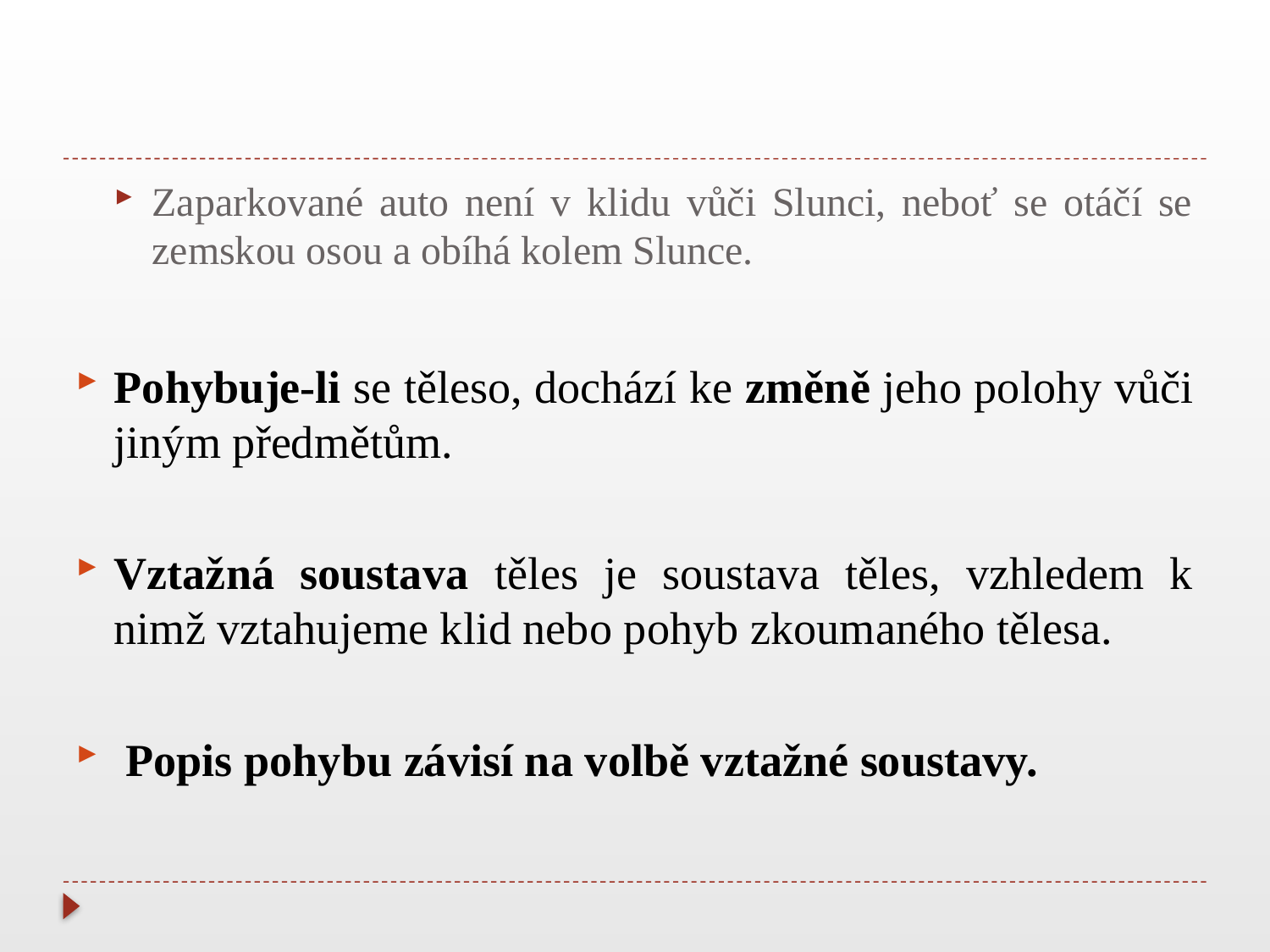

#
Zaparkované auto není v klidu vůči Slunci, neboť se otáčí se zemskou osou a obíhá kolem Slunce.

Pohybuje-li se těleso, dochází ke změně jeho polohy vůči jiným předmětům.

Vztažná soustava těles je soustava těles, vzhledem k nimž vztahujeme klid nebo pohyb zkoumaného tělesa.

 Popis pohybu závisí na volbě vztažné soustavy.